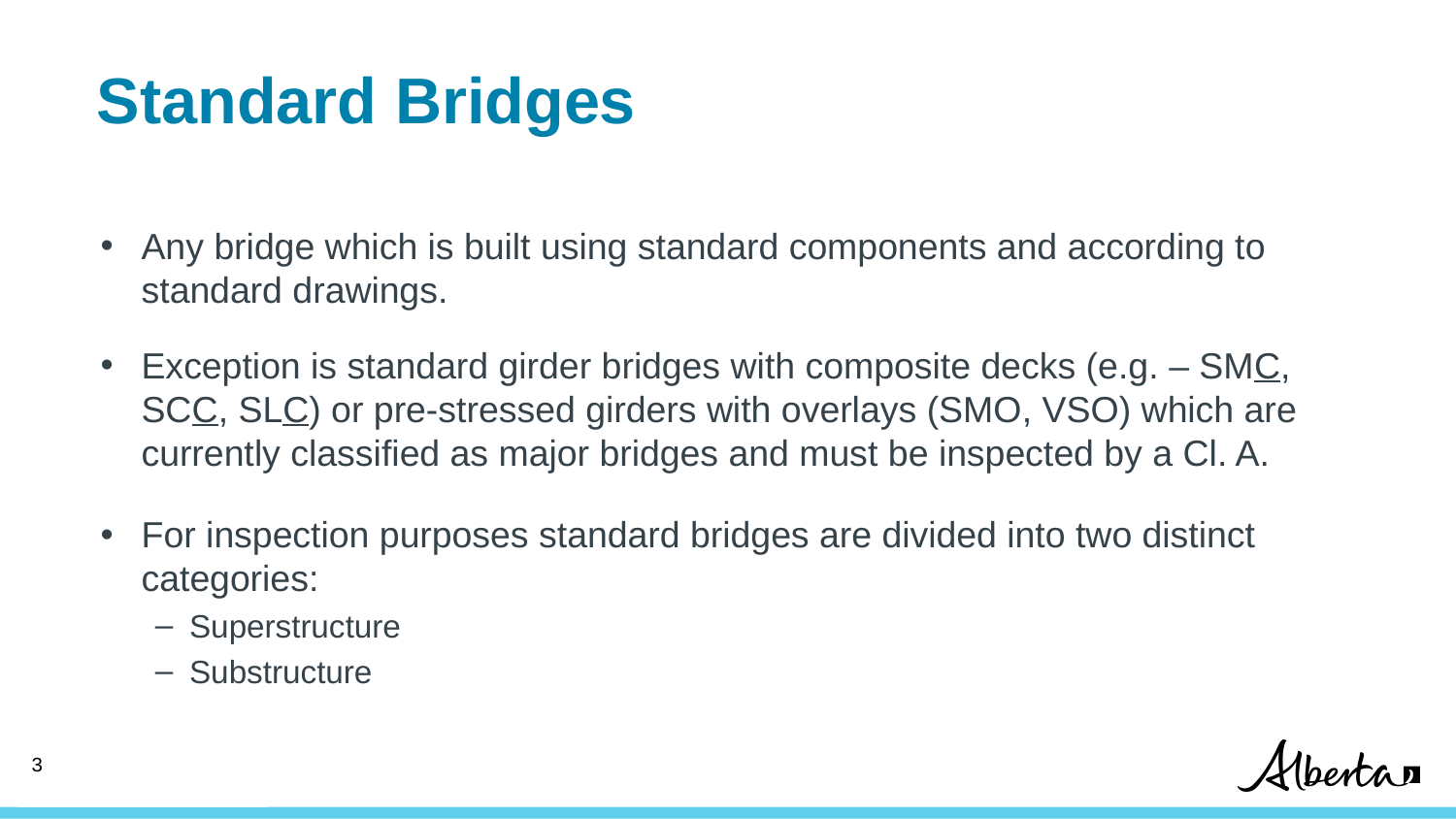

# Standard Bridges
Any bridge which is built using standard components and according to standard drawings.

Exception is standard girder bridges with composite decks (e.g. – SMC, SCC, SLC) or pre-stressed girders with overlays (SMO, VSO) which are currently classified as major bridges and must be inspected by a Cl. A.

For inspection purposes standard bridges are divided into two distinct categories:
Superstructure
Substructure

3